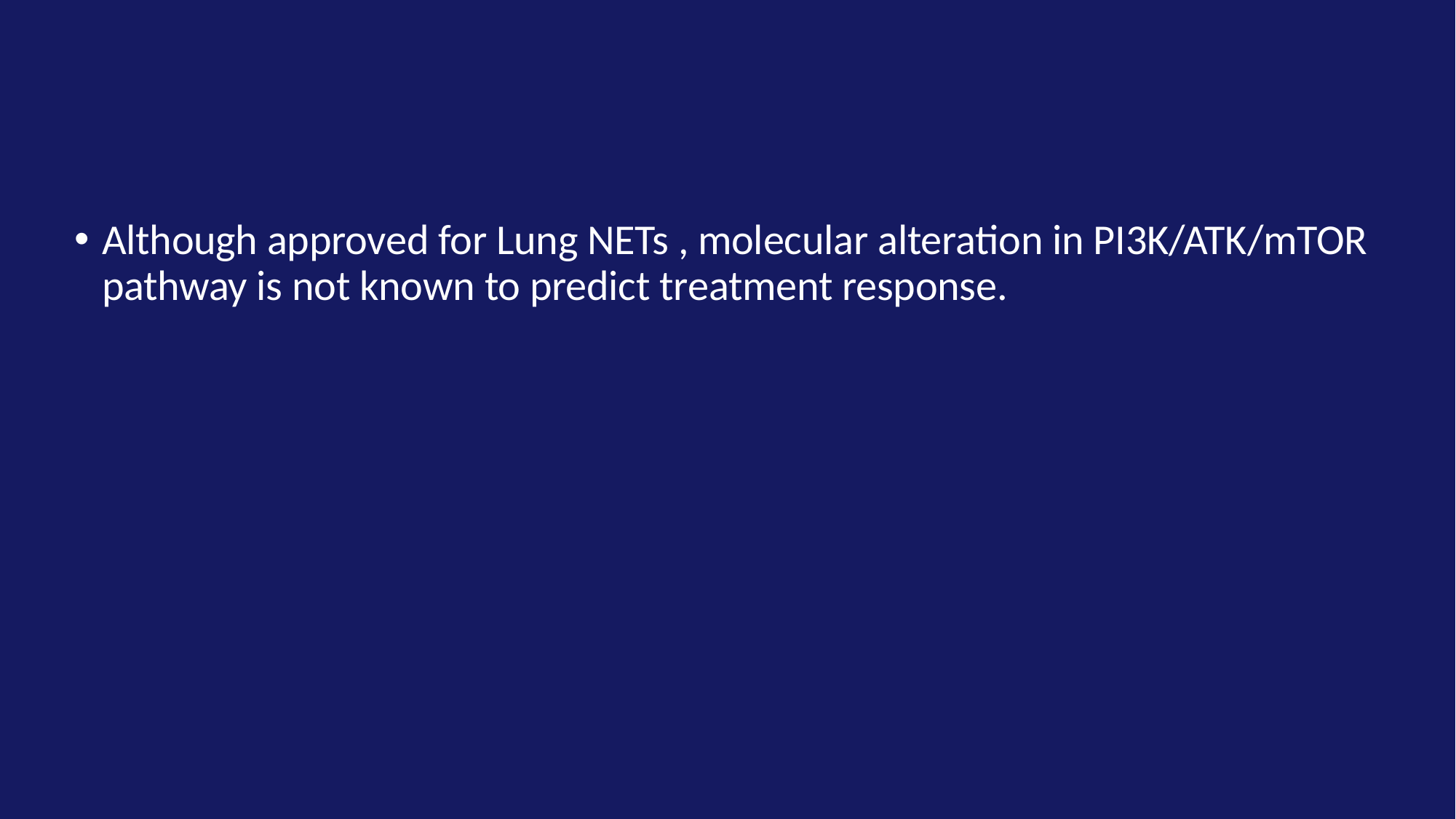

#
Although approved for Lung NETs , molecular alteration in PI3K/ATK/mTOR pathway is not known to predict treatment response.